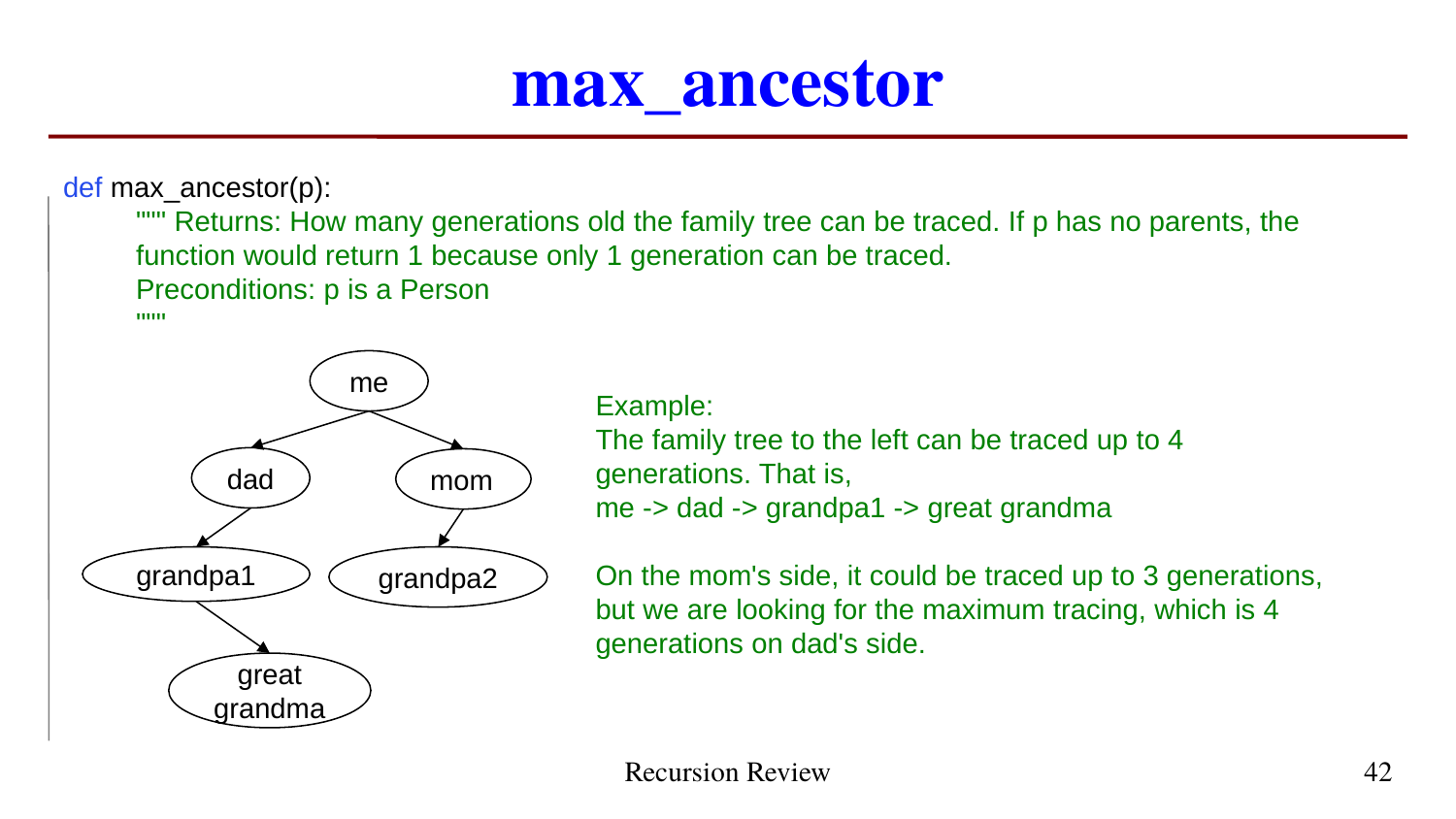

# max_ancestor
def max_ancestor(p):
""" Returns: How many generations old the family tree can be traced. If p has no parents, the function would return 1 because only 1 generation can be traced.
Preconditions: p is a Person
"""

me
dad
mom
grandpa1
grandpa2
great grandma
Example:
The family tree to the left can be traced up to 4 generations. That is,
me -> dad -> grandpa1 -> great grandma

On the mom's side, it could be traced up to 3 generations, but we are looking for the maximum tracing, which is 4 generations on dad's side.
Recursion Review

42